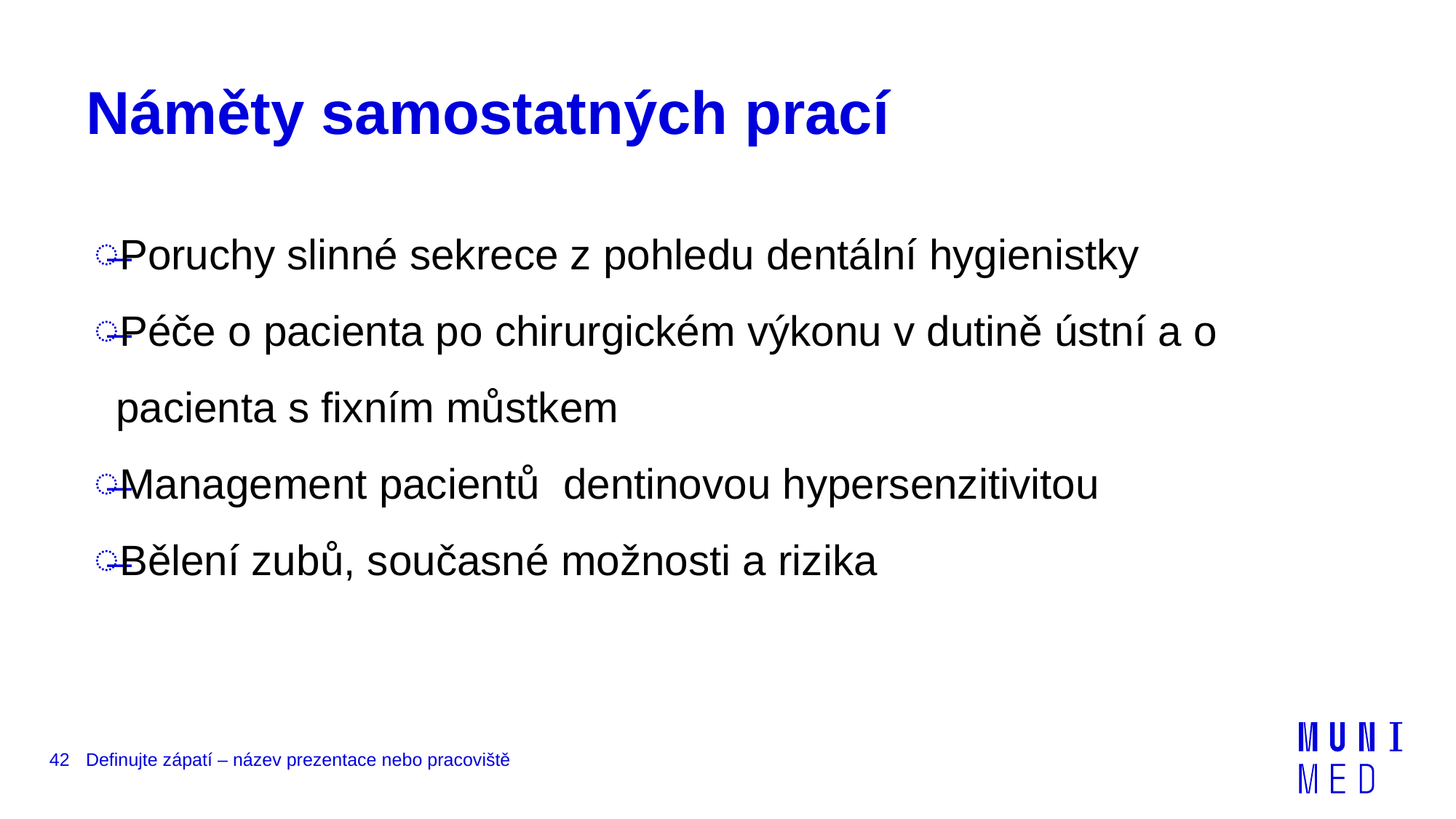

# Náměty samostatných prací
Poruchy slinné sekrece z pohledu dentální hygienistky
Péče o pacienta po chirurgickém výkonu v dutině ústní a o pacienta s fixním můstkem
Management pacientů  dentinovou hypersenzitivitou
Bělení zubů, současné možnosti a rizika
42
Definujte zápatí – název prezentace nebo pracoviště